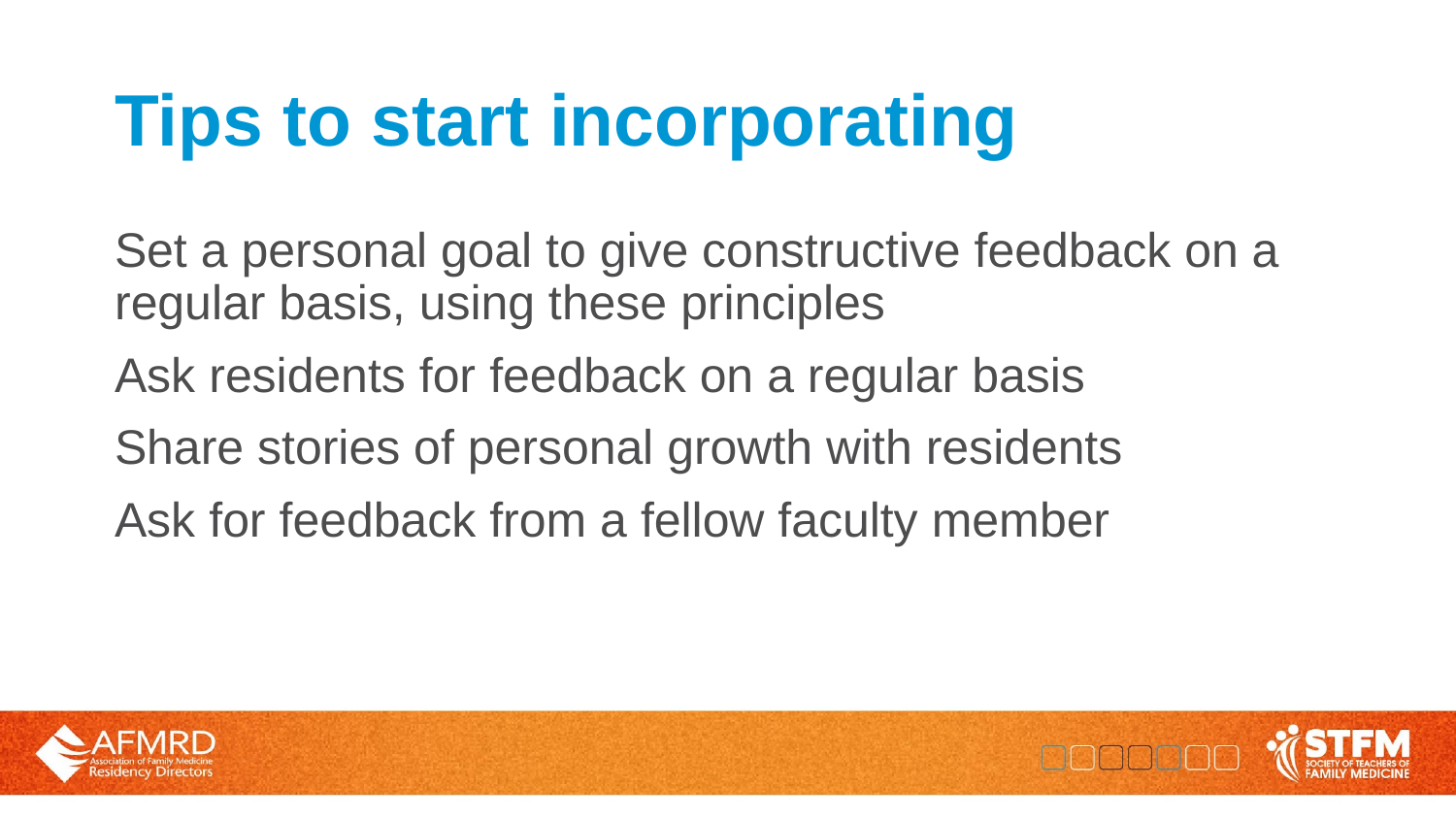

# Tips to start incorporating
Set a personal goal to give constructive feedback on a regular basis, using these principles
Ask residents for feedback on a regular basis
Share stories of personal growth with residents
Ask for feedback from a fellow faculty member